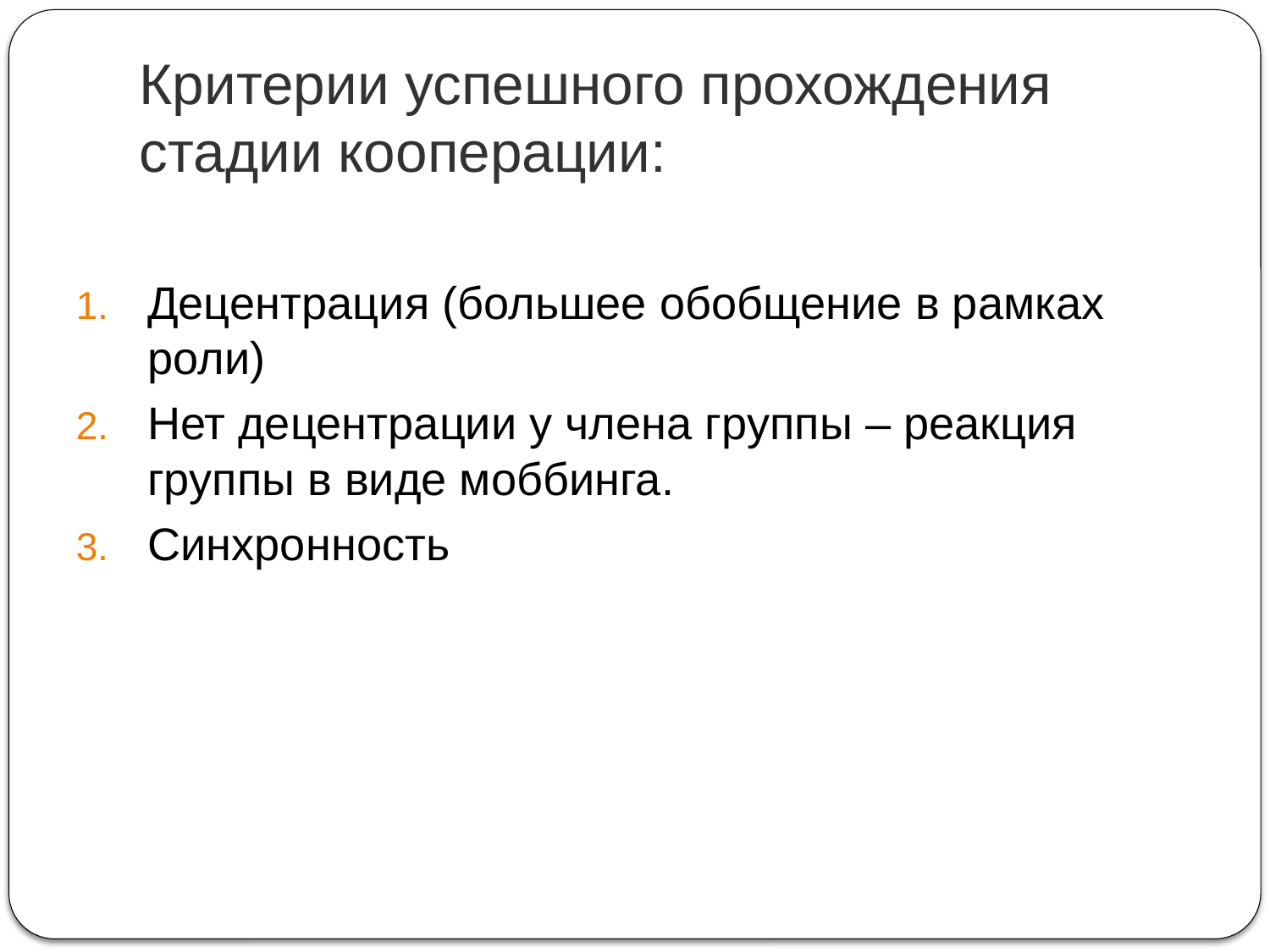

# Критерии успешного прохождения стадии кооперации:
Децентрация (большее обобщение в рамках роли)
Нет децентрации у члена группы – реакция группы в виде моббинга.
Синхронность